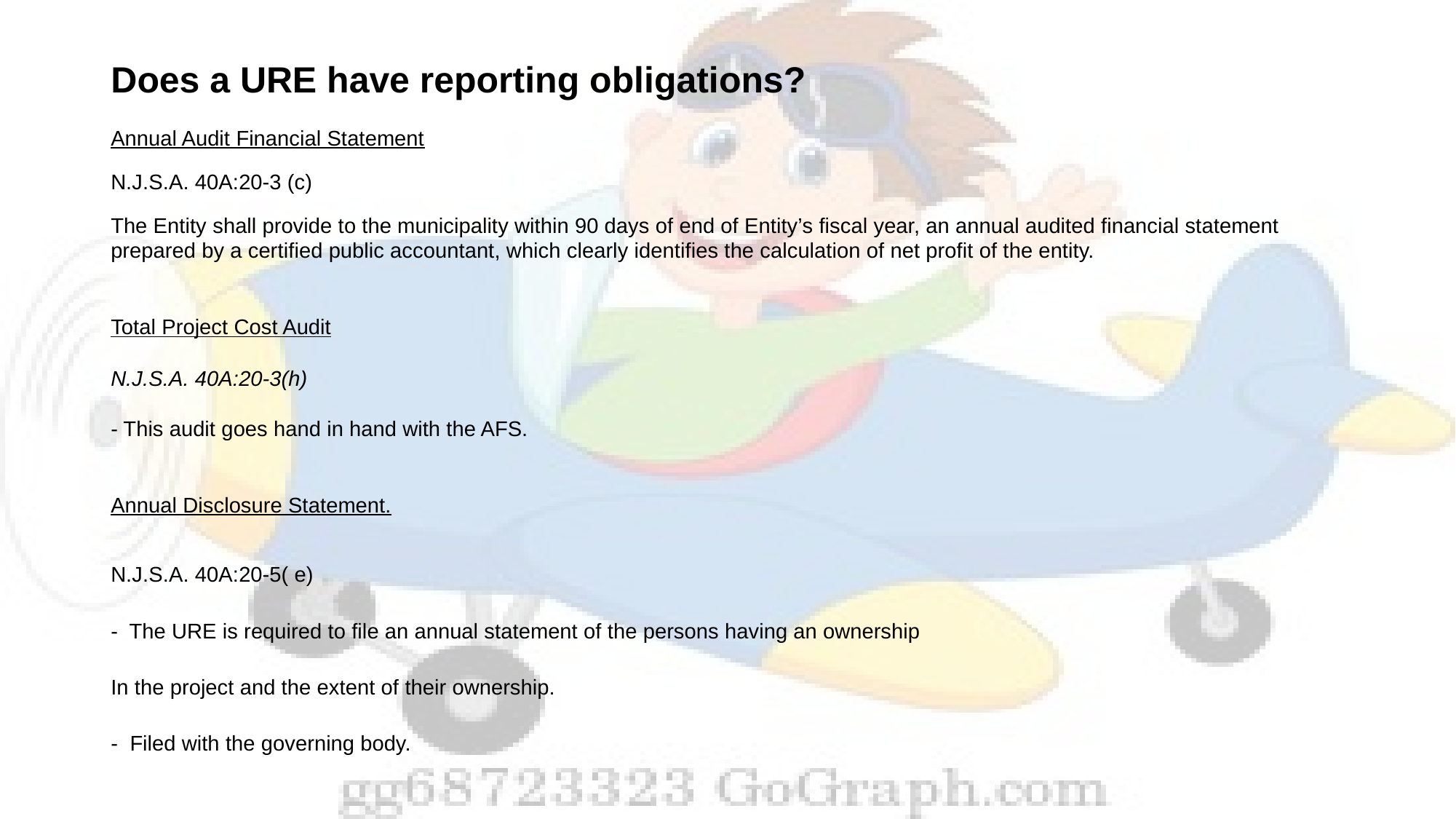

# Does a URE have reporting obligations?
Annual Audit Financial Statement
N.J.S.A. 40A:20-3 (c)
The Entity shall provide to the municipality within 90 days of end of Entity’s fiscal year, an annual audited financial statement prepared by a certified public accountant, which clearly identifies the calculation of net profit of the entity.

Total Project Cost Audit

N.J.S.A. 40A:20-3(h)

- This audit goes hand in hand with the AFS.

Annual Disclosure Statement.
N.J.S.A. 40A:20-5( e)
-  The URE is required to file an annual statement of the persons having an ownership
In the project and the extent of their ownership.
-  Filed with the governing body.